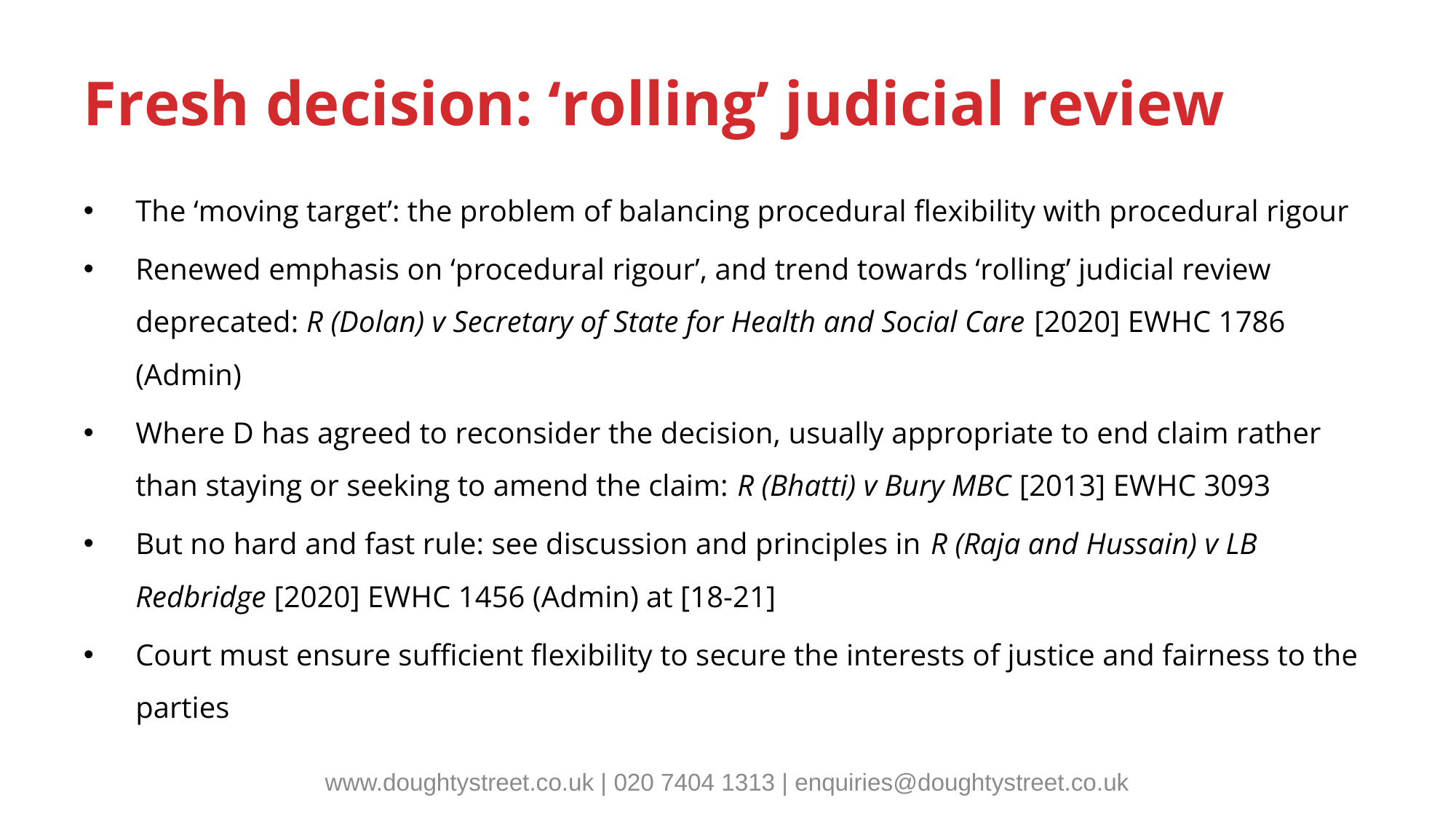

# Fresh decision: ‘rolling’ judicial review
The ‘moving target’: the problem of balancing procedural flexibility with procedural rigour
Renewed emphasis on ‘procedural rigour’, and trend towards ‘rolling’ judicial review deprecated: R (Dolan) v Secretary of State for Health and Social Care [2020] EWHC 1786 (Admin)
Where D has agreed to reconsider the decision, usually appropriate to end claim rather than staying or seeking to amend the claim: R (Bhatti) v Bury MBC [2013] EWHC 3093
But no hard and fast rule: see discussion and principles in R (Raja and Hussain) v LB Redbridge [2020] EWHC 1456 (Admin) at [18-21]
Court must ensure sufficient flexibility to secure the interests of justice and fairness to the parties

www.doughtystreet.co.uk | 020 7404 1313 | enquiries@doughtystreet.co.uk